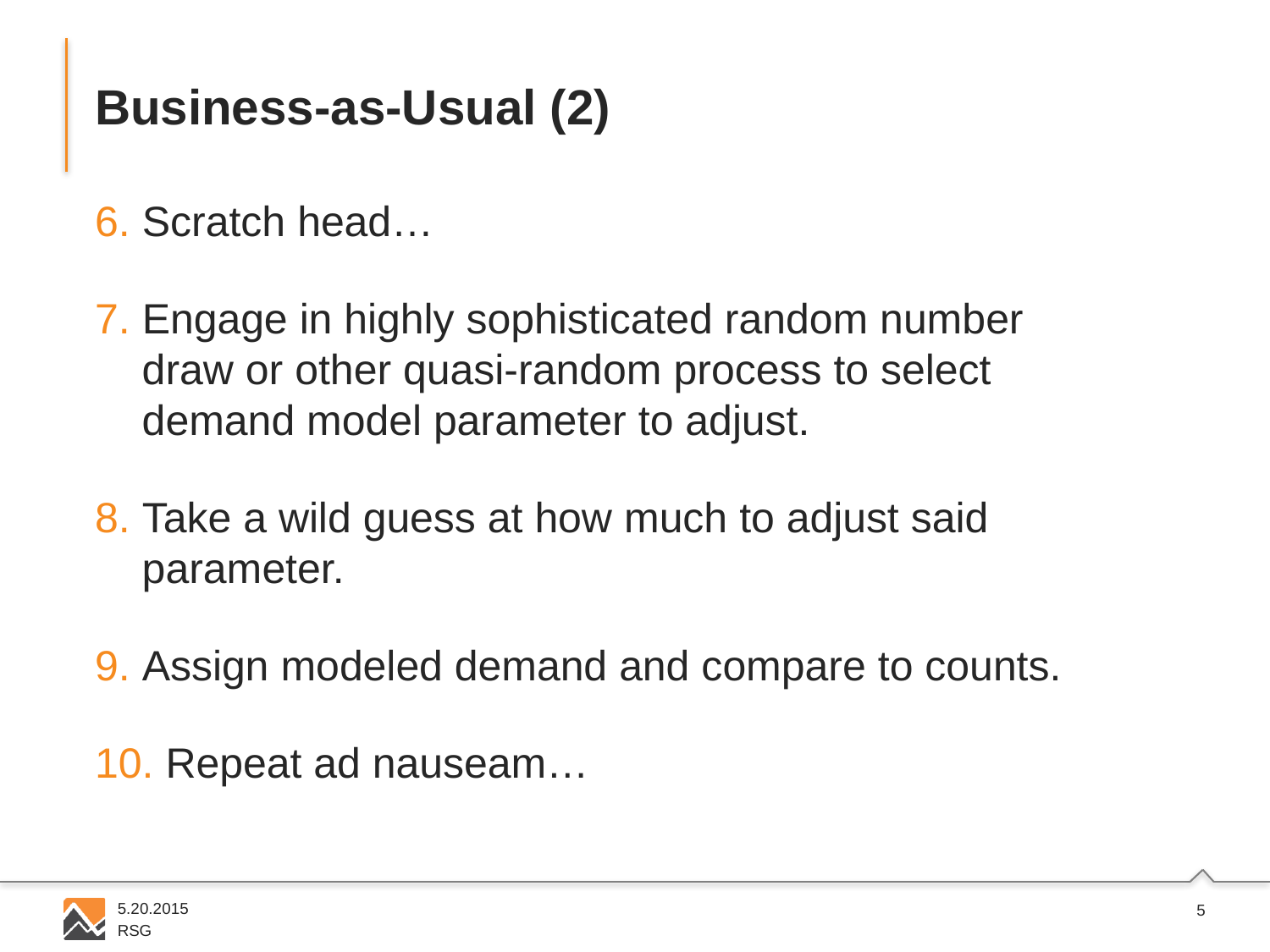

# Business-as-Usual (2)
 Scratch head…

 Engage in highly sophisticated random number
    draw or other quasi-random process to select
    demand model parameter to adjust.

 Take a wild guess at how much to adjust said
    parameter.

 Assign modeled demand and compare to counts.

 Repeat ad nauseam…